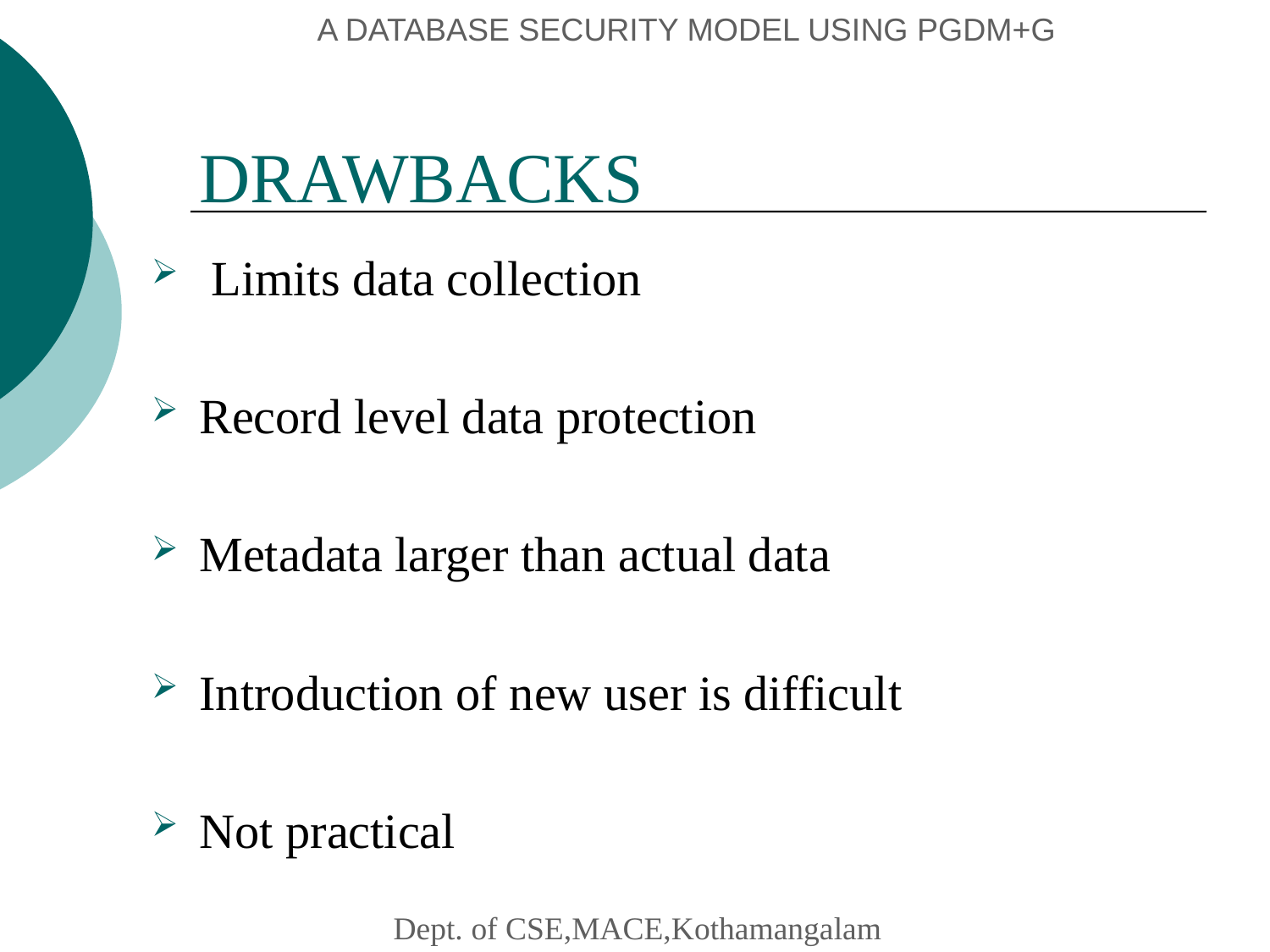

# A DATABASE SECURITY MODEL USING PGDM+G
    DRAWBACKS
 Limits data collection

Record level data protection

Metadata larger than actual data

Introduction of new user is difficult

Not practical

         Dept. of CSE,MACE,Kothamangalam